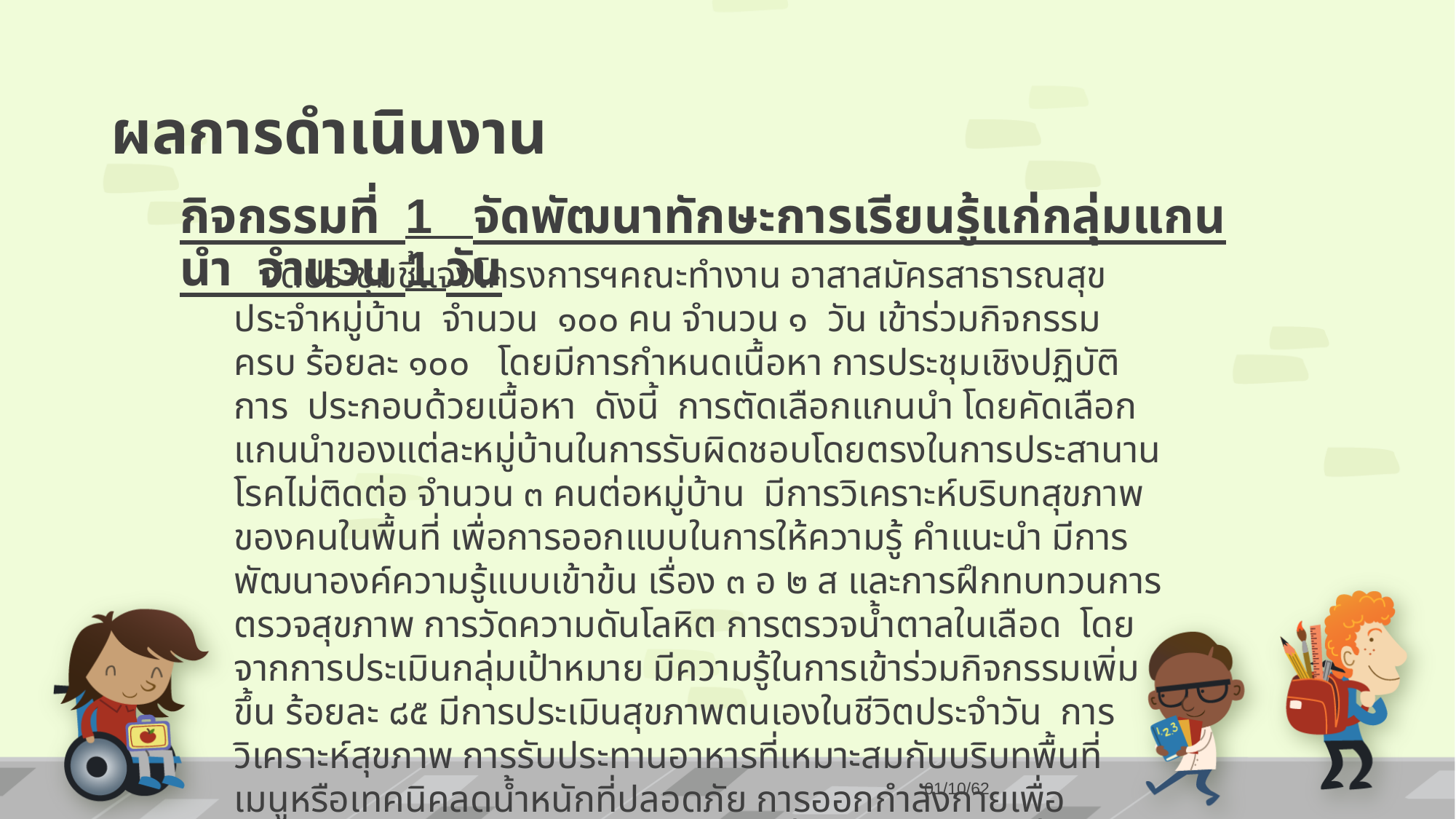

# ผลการดำเนินงาน
กิจกรรมที่  1   จัดพัฒนาทักษะการเรียนรู้แก่กลุ่มแกนนำ  จำนวน 1 วัน

จัดประชุมชี้แจงโครงการฯคณะทำงาน อาสาสมัครสาธารณสุขประจำหมู่บ้าน  จำนวน  ๑๐๐ คน จำนวน ๑  วัน เข้าร่วมกิจกรรม ครบ ร้อยละ ๑๐๐   โดยมีการกำหนดเนื้อหา การประชุมเชิงปฏิบัติการ  ประกอบด้วยเนื้อหา  ดังนี้  การตัดเลือกแกนนำ โดยคัดเลือกแกนนำของแต่ละหมู่บ้านในการรับผิดชอบโดยตรงในการประสานานโรคไม่ติดต่อ จำนวน ๓ คนต่อหมู่บ้าน  มีการวิเคราะห์บริบทสุขภาพของคนในพื้นที่ เพื่อการออกแบบในการให้ความรู้ คำแนะนำ มีการพัฒนาองค์ความรู้แบบเข้าข้น เรื่อง ๓ อ ๒ ส และการฝึกทบทวนการตรวจสุขภาพ การวัดความดันโลหิต การตรวจน้ำตาลในเลือด  โดยจากการประเมินกลุ่มเป้าหมาย มีความรู้ในการเข้าร่วมกิจกรรมเพิ่มขึ้น ร้อยละ ๘๕ มีการประเมินสุขภาพตนเองในชีวิตประจำวัน  การวิเคราะห์สุขภาพ การรับประทานอาหารที่เหมาะสมกับบริบทพื้นที่  เมนูหรือเทคนิคลดน้ำหนักที่ปลอดภัย การออกกำลังกายเพื่อสุขภาพ  การจัดทำเมนูชุมชน และมีการเยี่ยมติดตามกลุ่มเสี่ยงในชุมชน
01/10/62